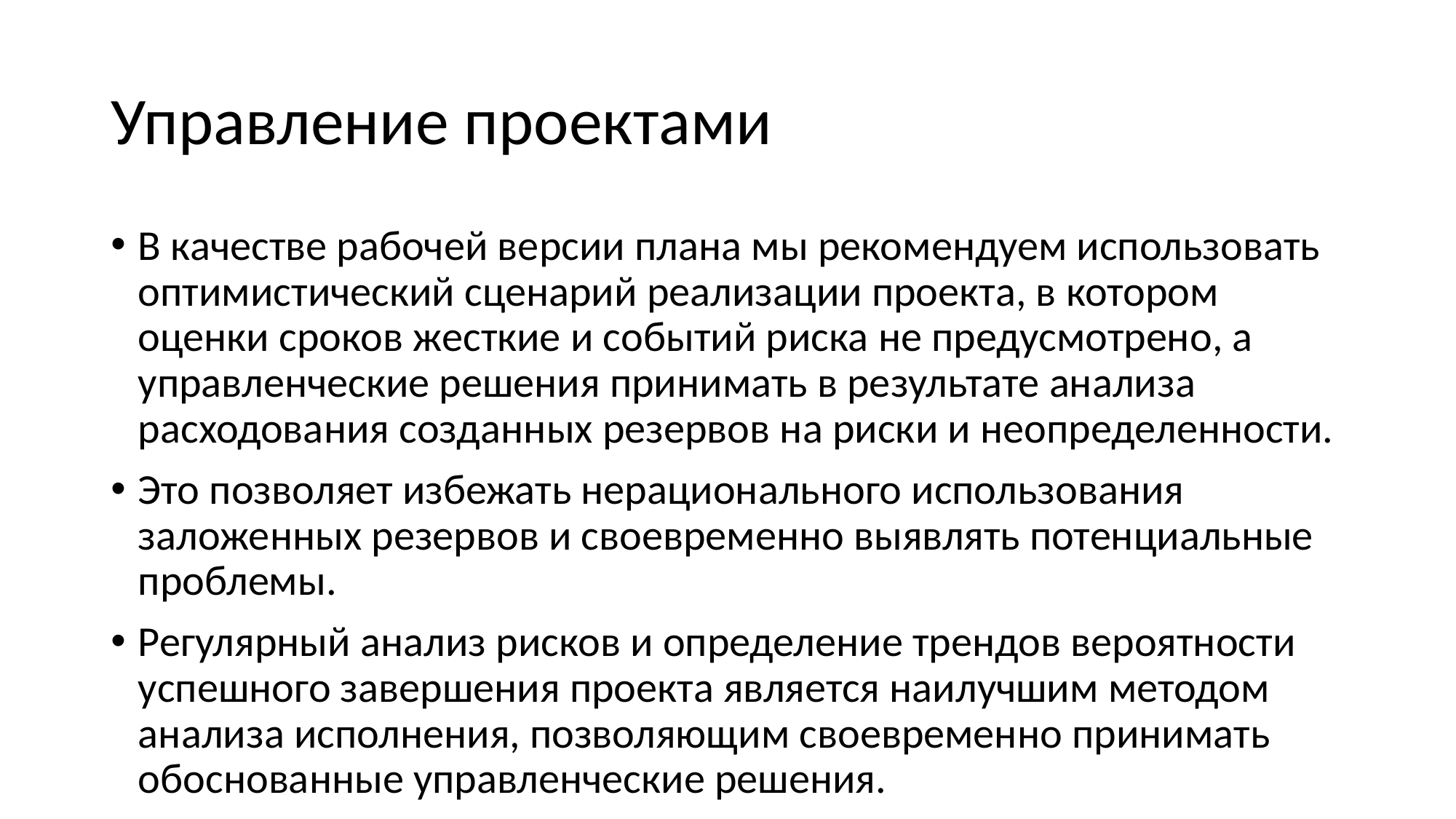

# Управление проектами
В качестве рабочей версии плана мы рекомендуем использовать оптимистический сценарий реализации проекта, в котором оценки сроков жесткие и событий риска не предусмотрено, а управленческие решения принимать в результате анализа расходования созданных резервов на риски и неопределенности.
Это позволяет избежать нерационального использования заложенных резервов и своевременно выявлять потенциальные проблемы.
Регулярный анализ рисков и определение трендов вероятности успешного завершения проекта является наилучшим методом анализа исполнения, позволяющим своевременно принимать обоснованные управленческие решения.